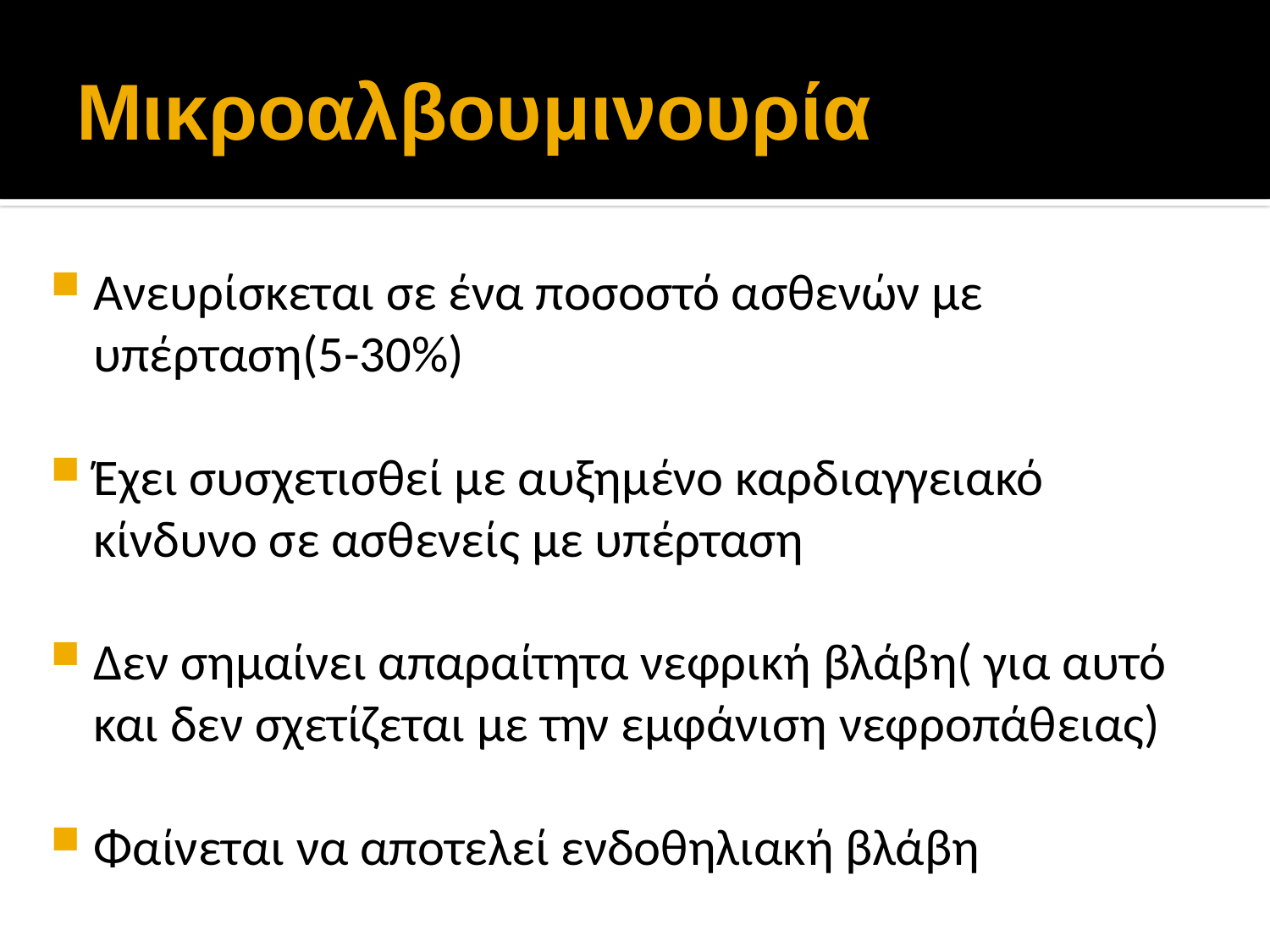

# Μικροαλβουμινουρία
Ανευρίσκεται σε ένα ποσοστό ασθενών με υπέρταση(5-30%)

Έχει συσχετισθεί με αυξημένο καρδιαγγειακό κίνδυνο σε ασθενείς με υπέρταση

Δεν σημαίνει απαραίτητα νεφρική βλάβη( για αυτό και δεν σχετίζεται με την εμφάνιση νεφροπάθειας)

Φαίνεται να αποτελεί ενδοθηλιακή βλάβη